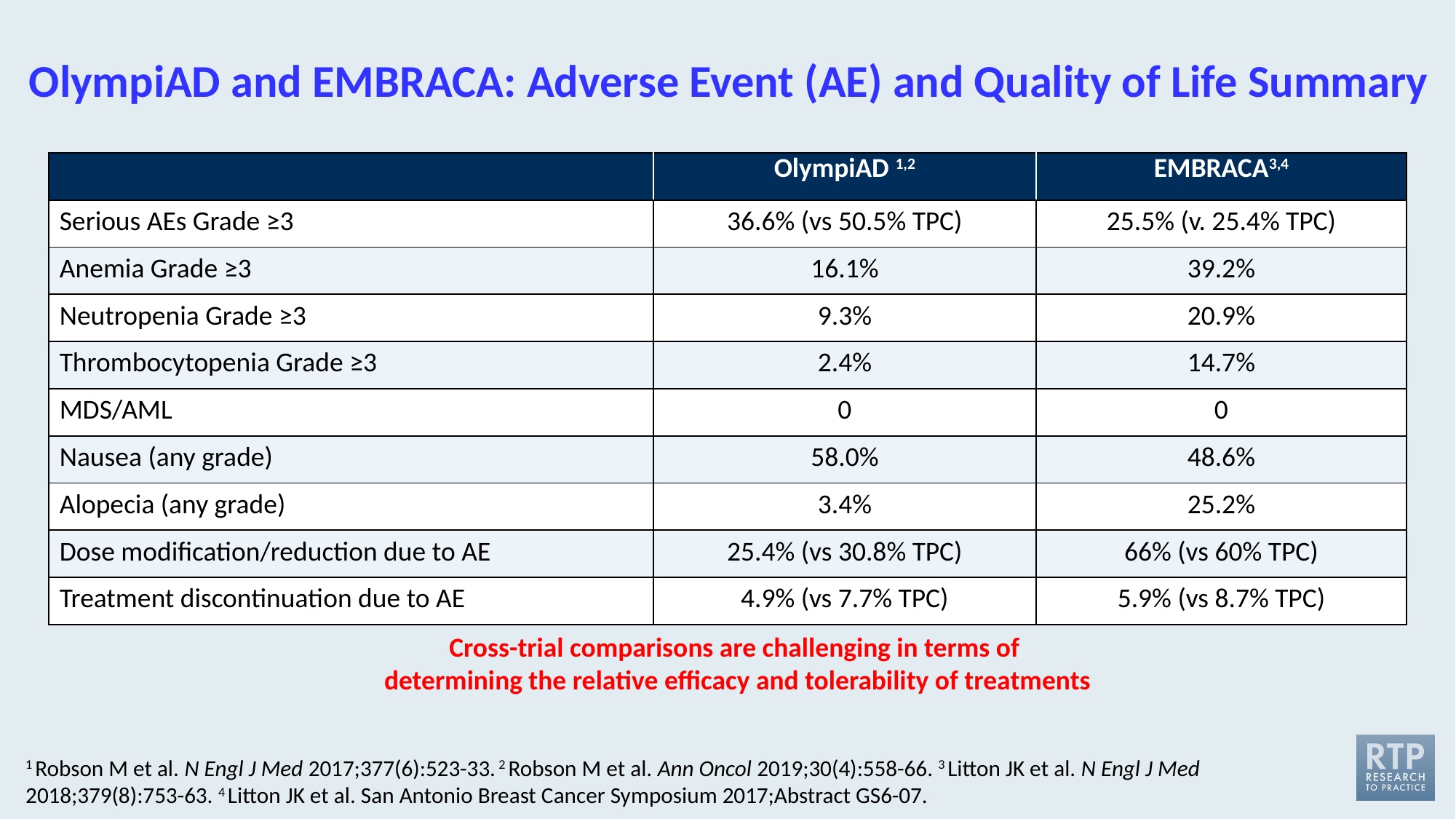

# OlympiAD and EMBRACA: Adverse Event (AE) and Quality of Life Summary
|  | OlympiAD 1,2 | EMBRACA3,4 |
| --- | --- | --- |
| Serious AEs Grade ≥3 | 36.6% (vs 50.5% TPC) | 25.5% (v. 25.4% TPC) |
| Anemia Grade ≥3 | 16.1% | 39.2% |
| Neutropenia Grade ≥3 | 9.3% | 20.9% |
| Thrombocytopenia Grade ≥3 | 2.4% | 14.7% |
| MDS/AML | 0 | 0 |
| Nausea (any grade) | 58.0% | 48.6% |
| Alopecia (any grade) | 3.4% | 25.2% |
| Dose modification/reduction due to AE | 25.4% (vs 30.8% TPC) | 66% (vs 60% TPC) |
| Treatment discontinuation due to AE | 4.9% (vs 7.7% TPC) | 5.9% (vs 8.7% TPC) |
Cross-trial comparisons are challenging in terms of
determining the relative efficacy and tolerability of treatments
1 Robson M et al. N Engl J Med 2017;377(6):523-33. 2 Robson M et al. Ann Oncol 2019;30(4):558-66. 3 Litton JK et al. N Engl J Med 2018;379(8):753-63. 4 Litton JK et al. San Antonio Breast Cancer Symposium 2017;Abstract GS6-07.